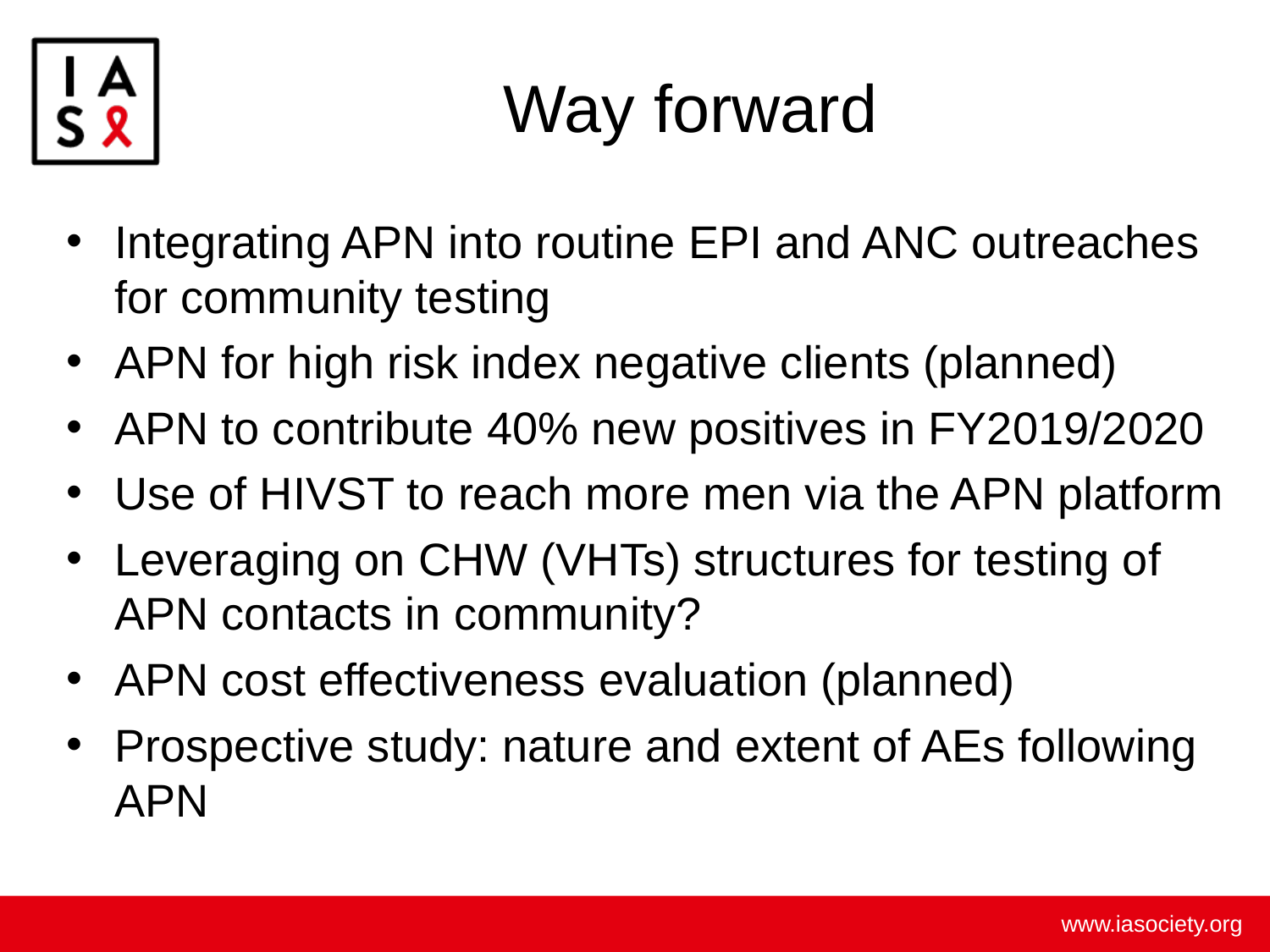

# Way forward
Integrating APN into routine EPI and ANC outreaches for community testing
APN for high risk index negative clients (planned)
APN to contribute 40% new positives in FY2019/2020
Use of HIVST to reach more men via the APN platform
Leveraging on CHW (VHTs) structures for testing of APN contacts in community?
APN cost effectiveness evaluation (planned)
Prospective study: nature and extent of AEs following APN